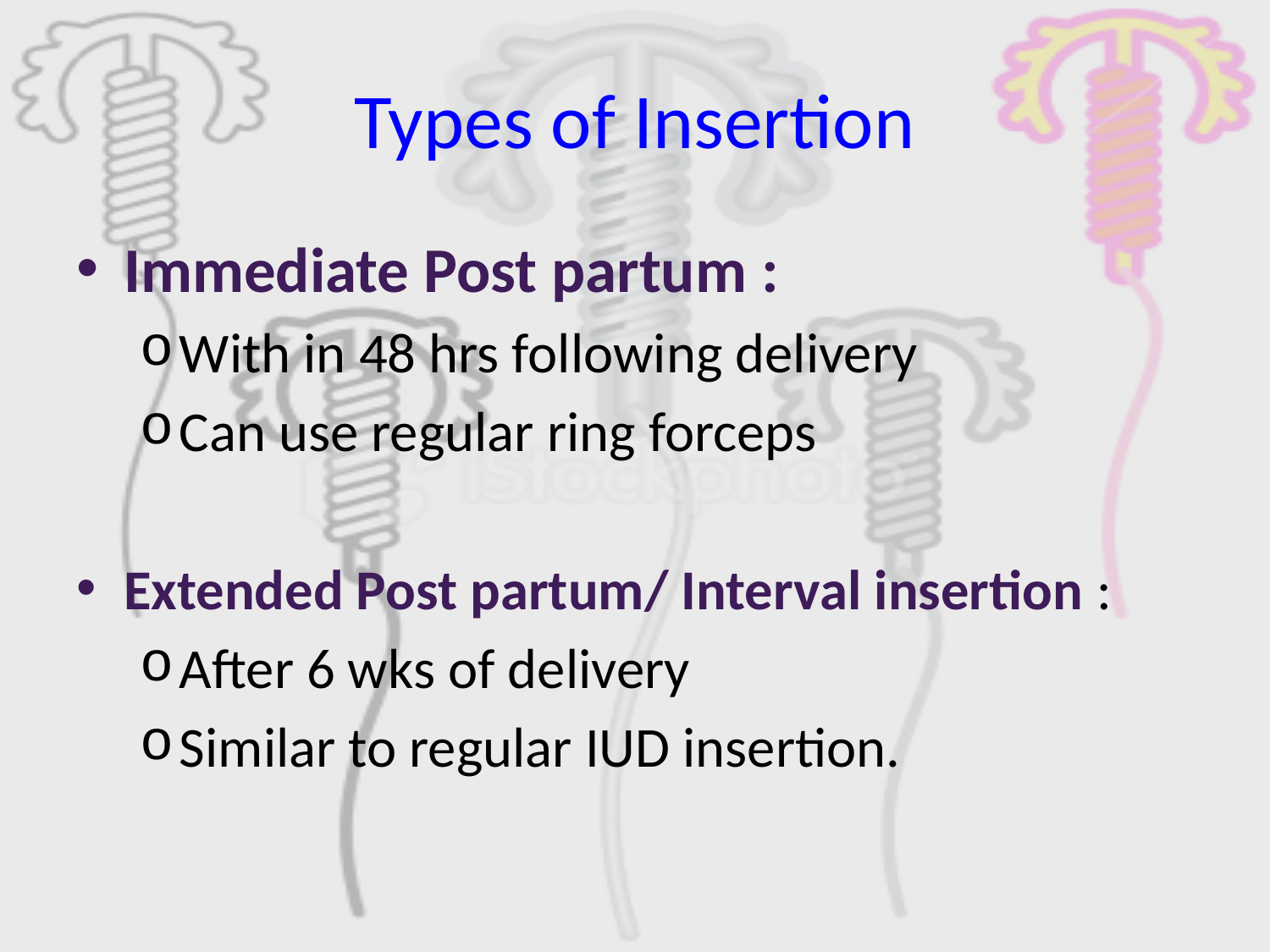

# Types of Insertion
Immediate Post partum :
With in 48 hrs following delivery
Can use regular ring forceps

Extended Post partum/ Interval insertion :
After 6 wks of delivery
Similar to regular IUD insertion.